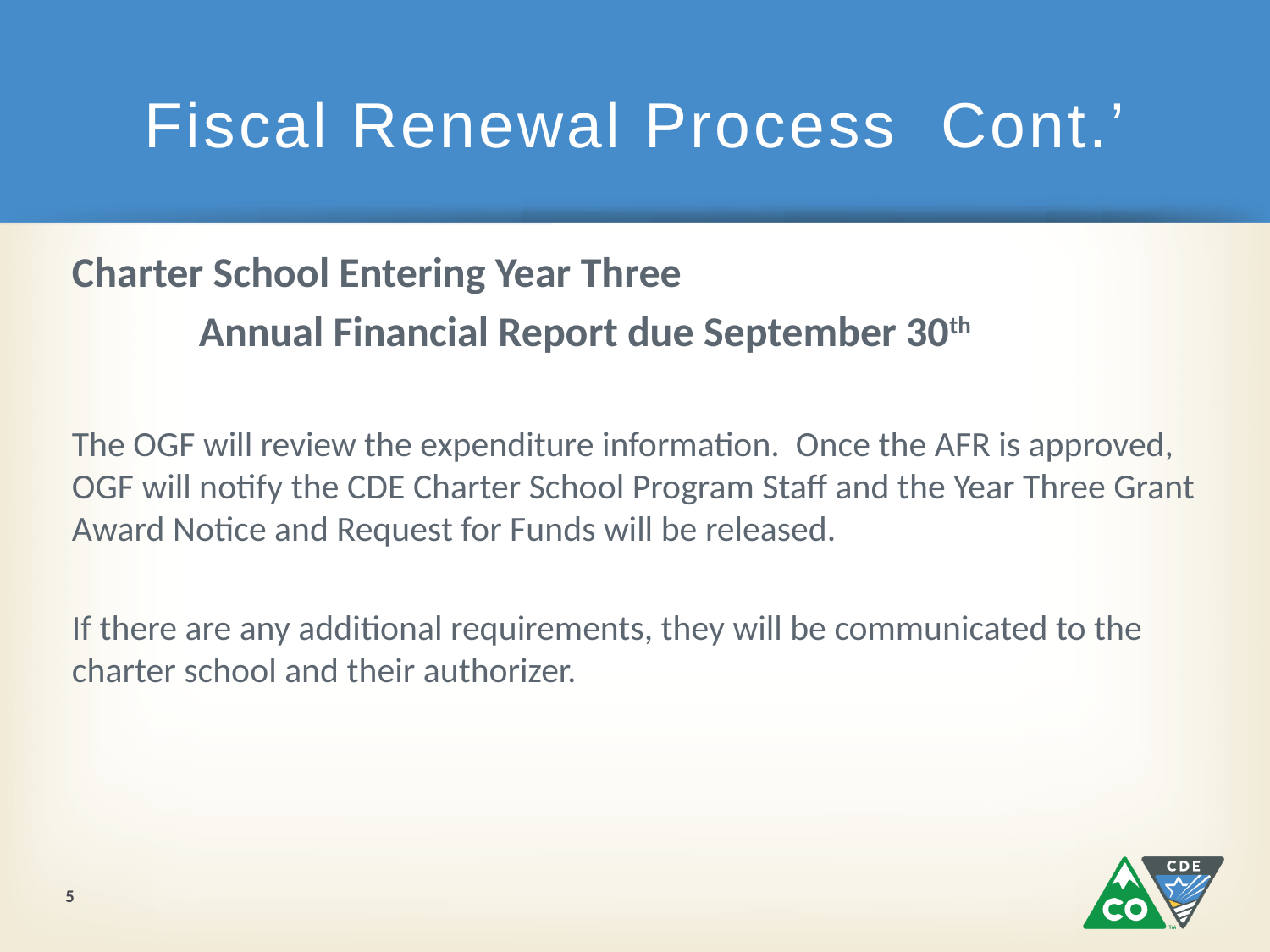

# Fiscal Renewal Process  Cont.’
Charter School Entering Year Three
	Annual Financial Report due September 30th

The OGF will review the expenditure information.  Once the AFR is approved, OGF will notify the CDE Charter School Program Staff and the Year Three Grant Award Notice and Request for Funds will be released.

If there are any additional requirements, they will be communicated to the charter school and their authorizer.
5